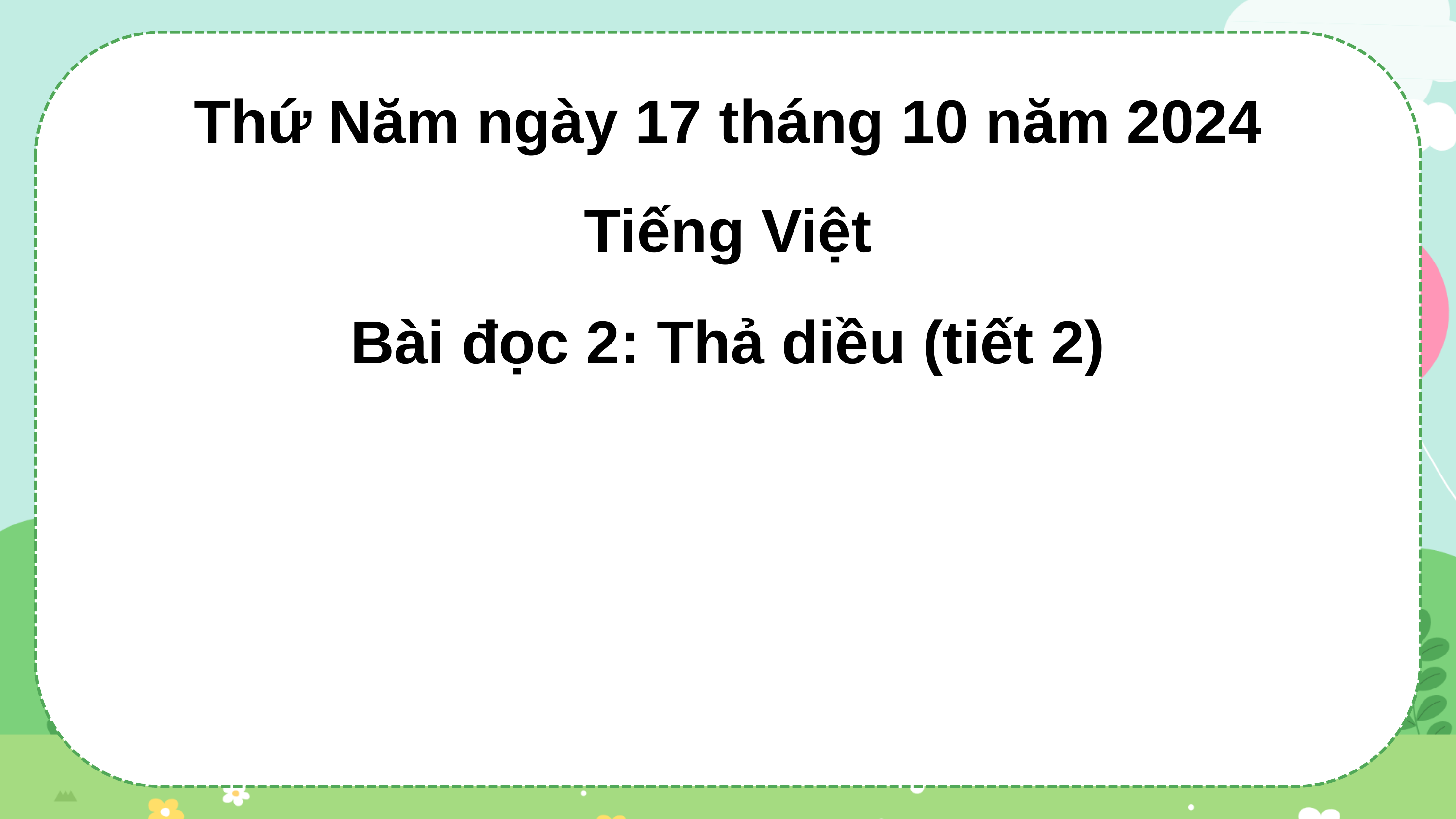

# Thứ Năm ngày 17 tháng 10 năm 2024
Tiếng Việt
Bài đọc 2: Thả diều (tiết 2)